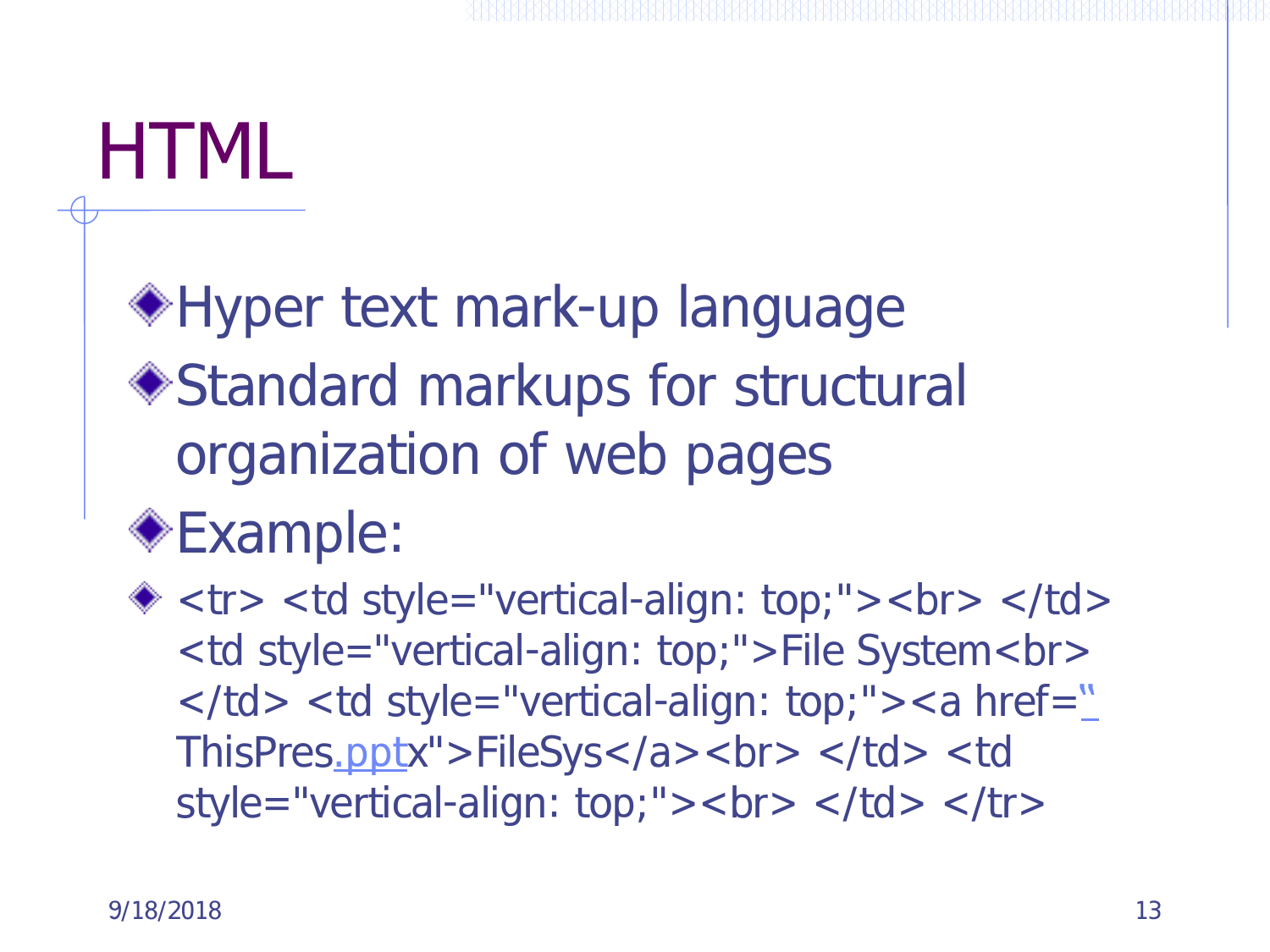

# HTML
Hyper text mark-up language
Standard markups for structural organization of web pages
Example:
<tr> <td style="vertical-align: top;"><br> </td> <td style="vertical-align: top;">File System<br> </td> <td style="vertical-align: top;"><a href=“ThisPres.pptx">FileSys</a><br> </td> <td style="vertical-align: top;"><br> </td> </tr>
9/18/2018
13